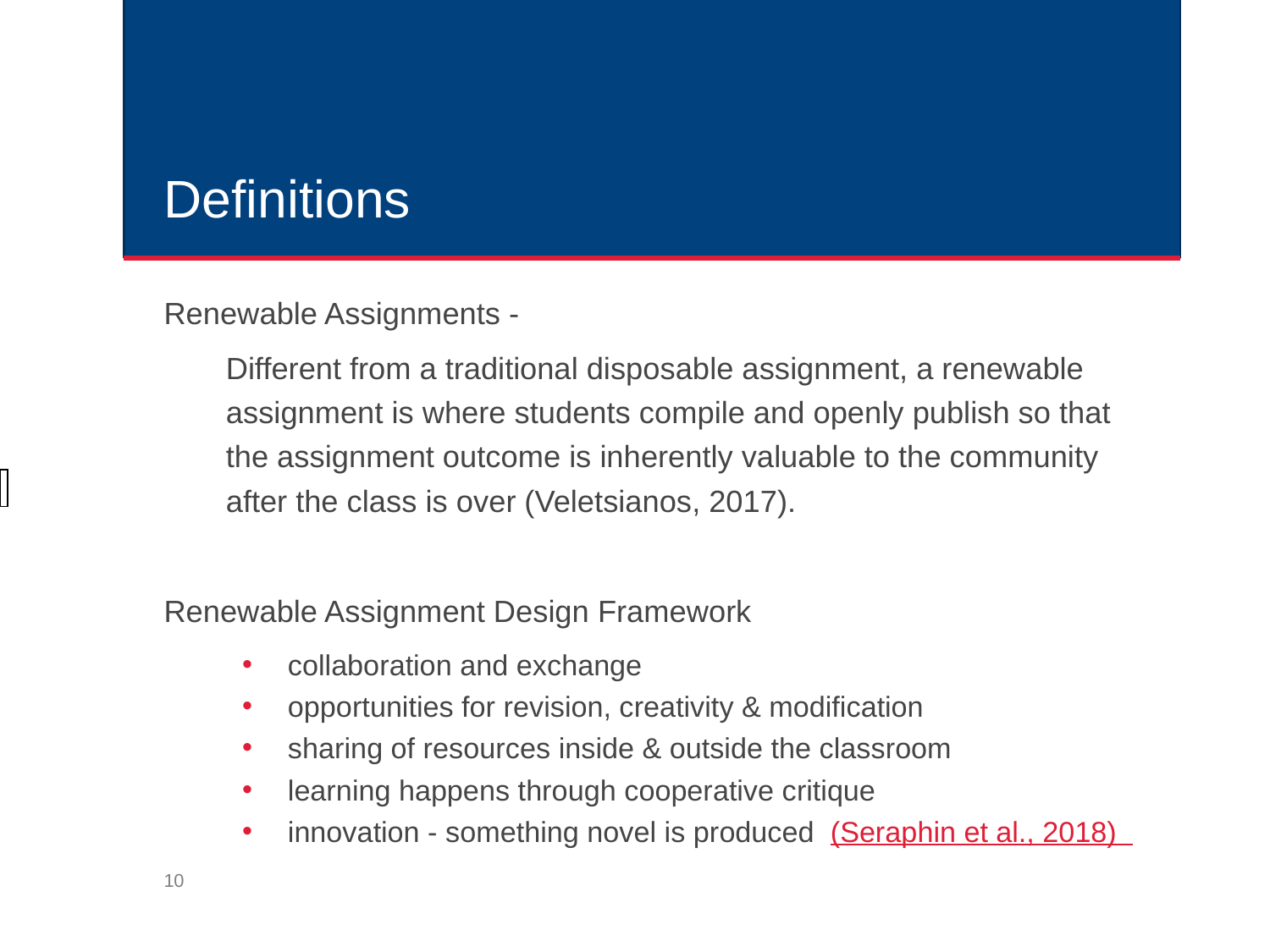

# Definitions
Renewable Assignments -
Different from a traditional disposable assignment, a renewable assignment is where students compile and openly publish so that the assignment outcome is inherently valuable to the community after the class is over (Veletsianos, 2017).

Renewable Assignment Design Framework
collaboration and exchange
opportunities for revision, creativity & modification
sharing of resources inside & outside the classroom
learning happens through cooperative critique
innovation - something novel is produced  (Seraphin et al., 2018)
|  |
| --- |
10